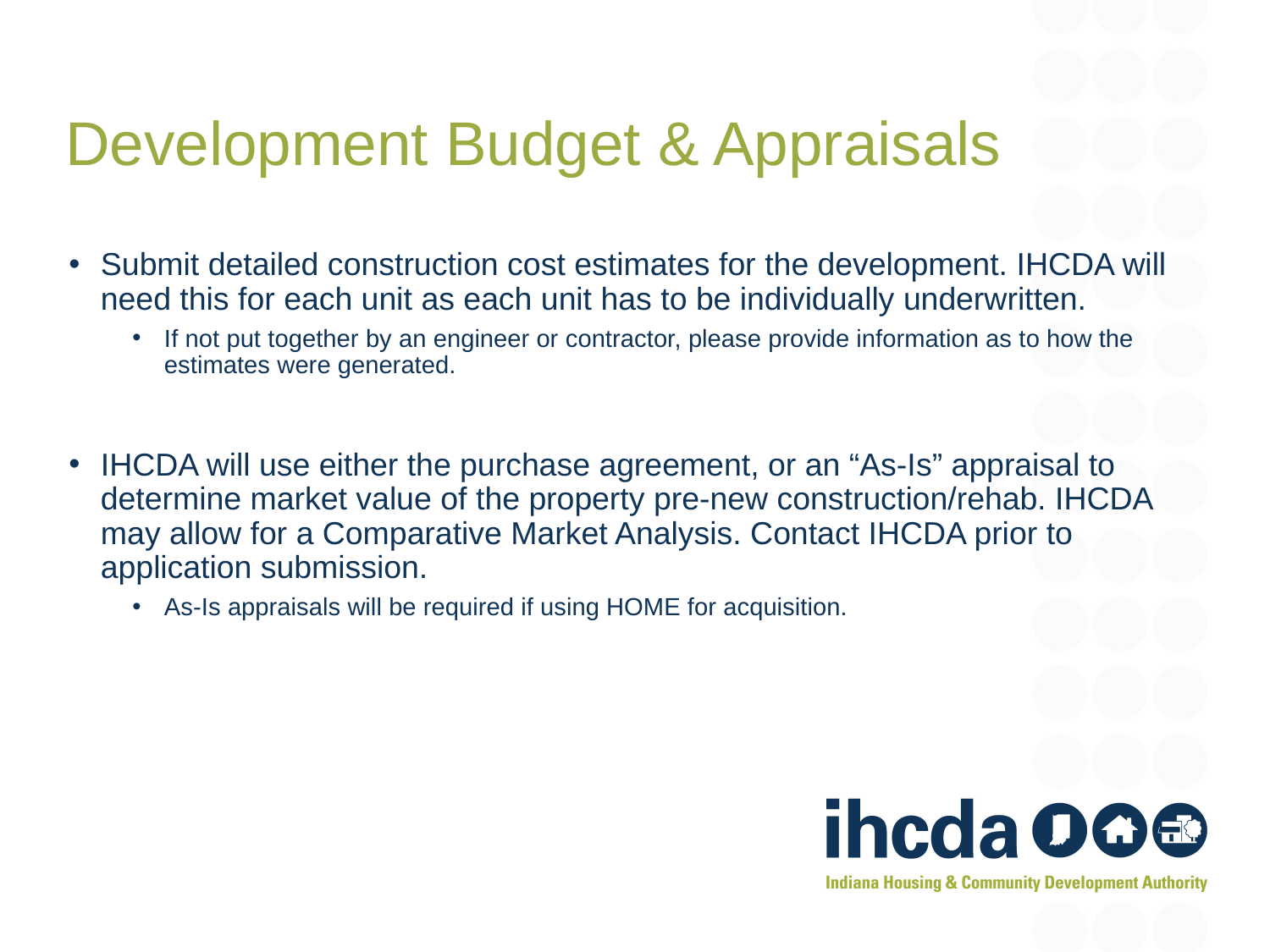

Development Budget & Appraisals
Submit detailed construction cost estimates for the development. IHCDA will need this for each unit as each unit has to be individually underwritten.
If not put together by an engineer or contractor, please provide information as to how the estimates were generated.

IHCDA will use either the purchase agreement, or an “As-Is” appraisal to determine market value of the property pre-new construction/rehab. IHCDA may allow for a Comparative Market Analysis. Contact IHCDA prior to application submission.
As-Is appraisals will be required if using HOME for acquisition.